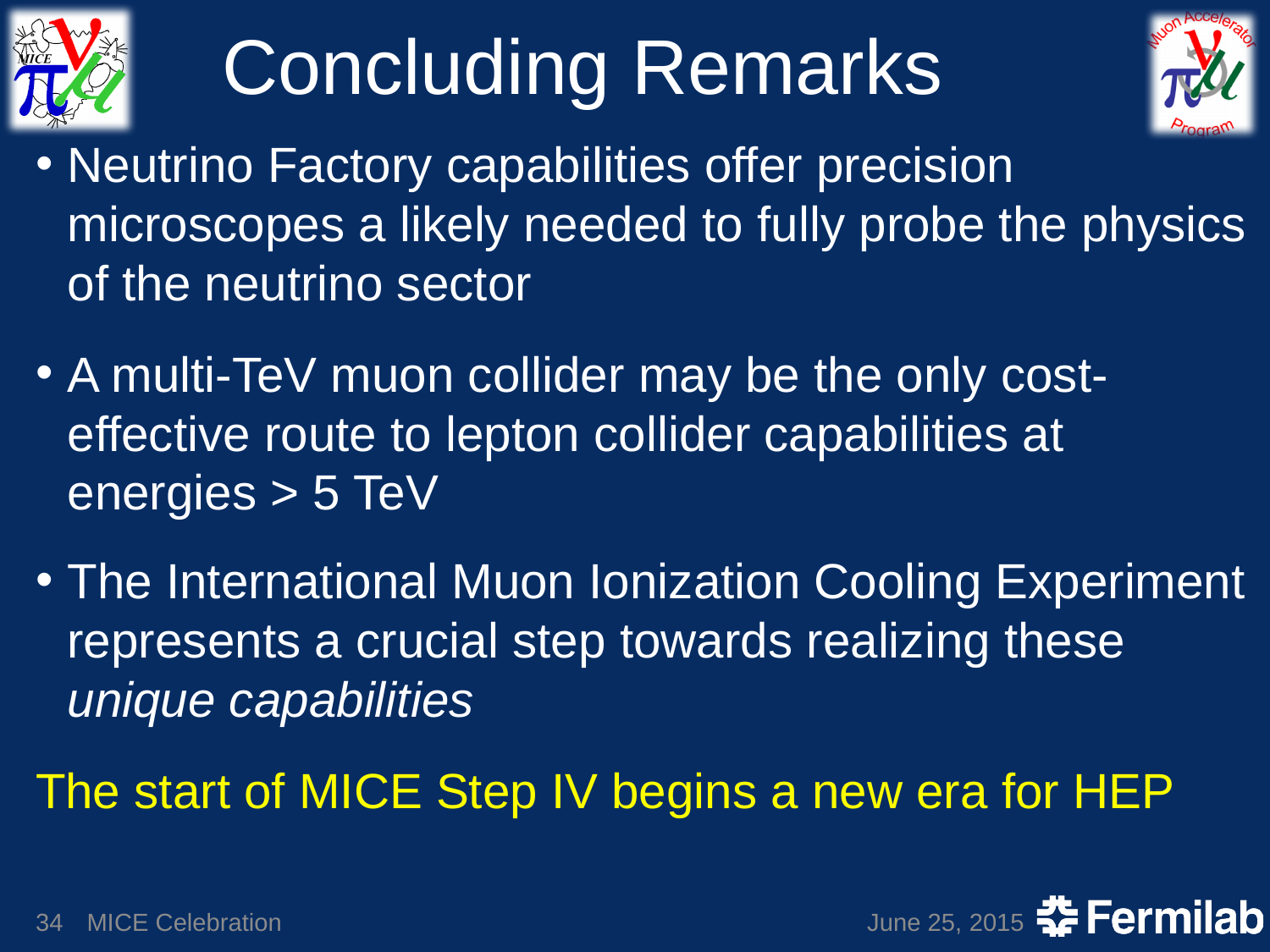

# Concluding Remarks
Neutrino Factory capabilities offer precision microscopes a likely needed to fully probe the physics of the neutrino sector

A multi-TeV muon collider may be the only cost-effective route to lepton collider capabilities at energies > 5 TeV

The International Muon Ionization Cooling Experiment represents a crucial step towards realizing these unique capabilities

The start of MICE Step IV begins a new era for HEP
34
MICE Celebration
June 25, 2015